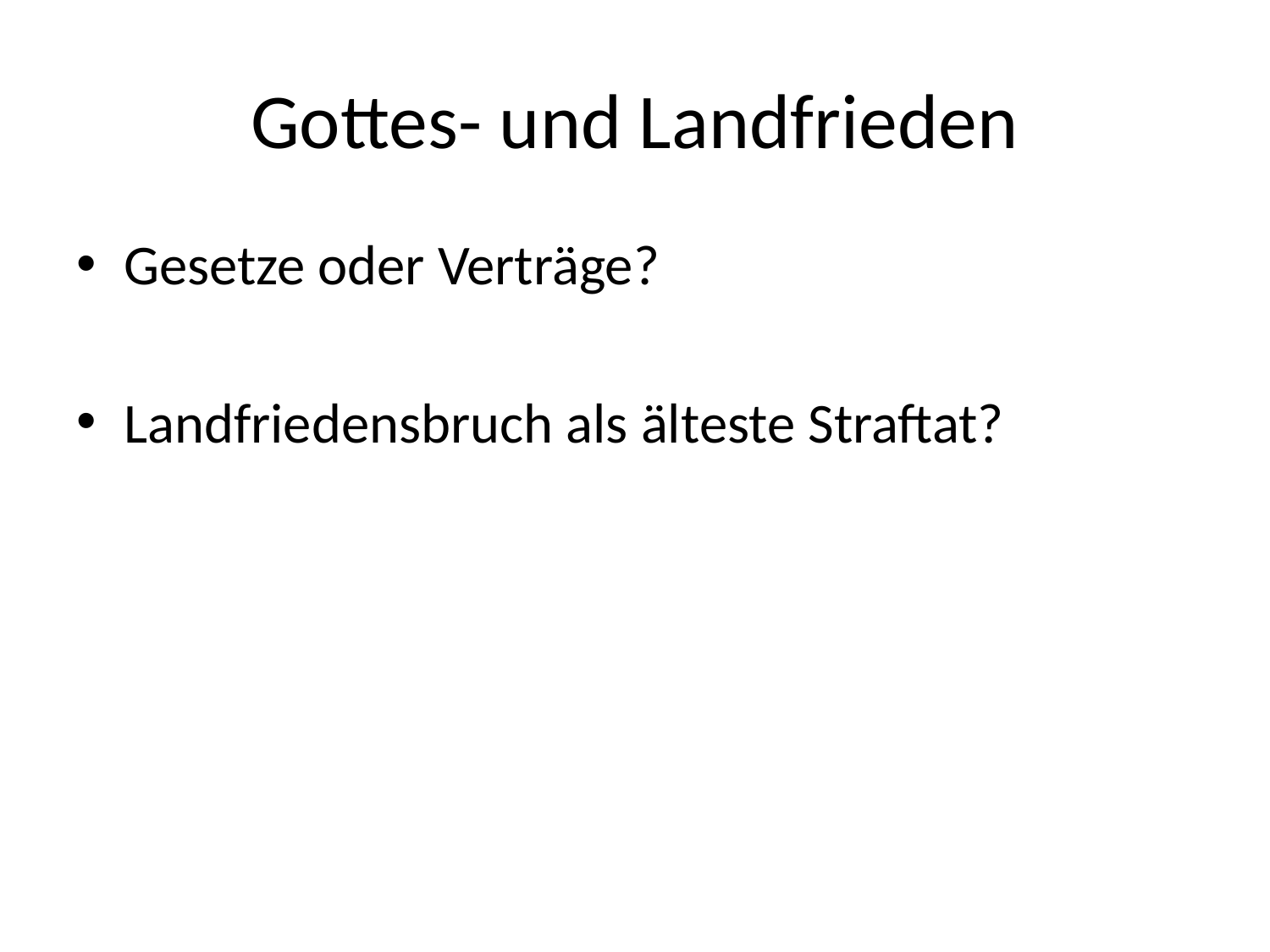

# Gottes- und Landfrieden
Gesetze oder Verträge?

Landfriedensbruch als älteste Straftat?